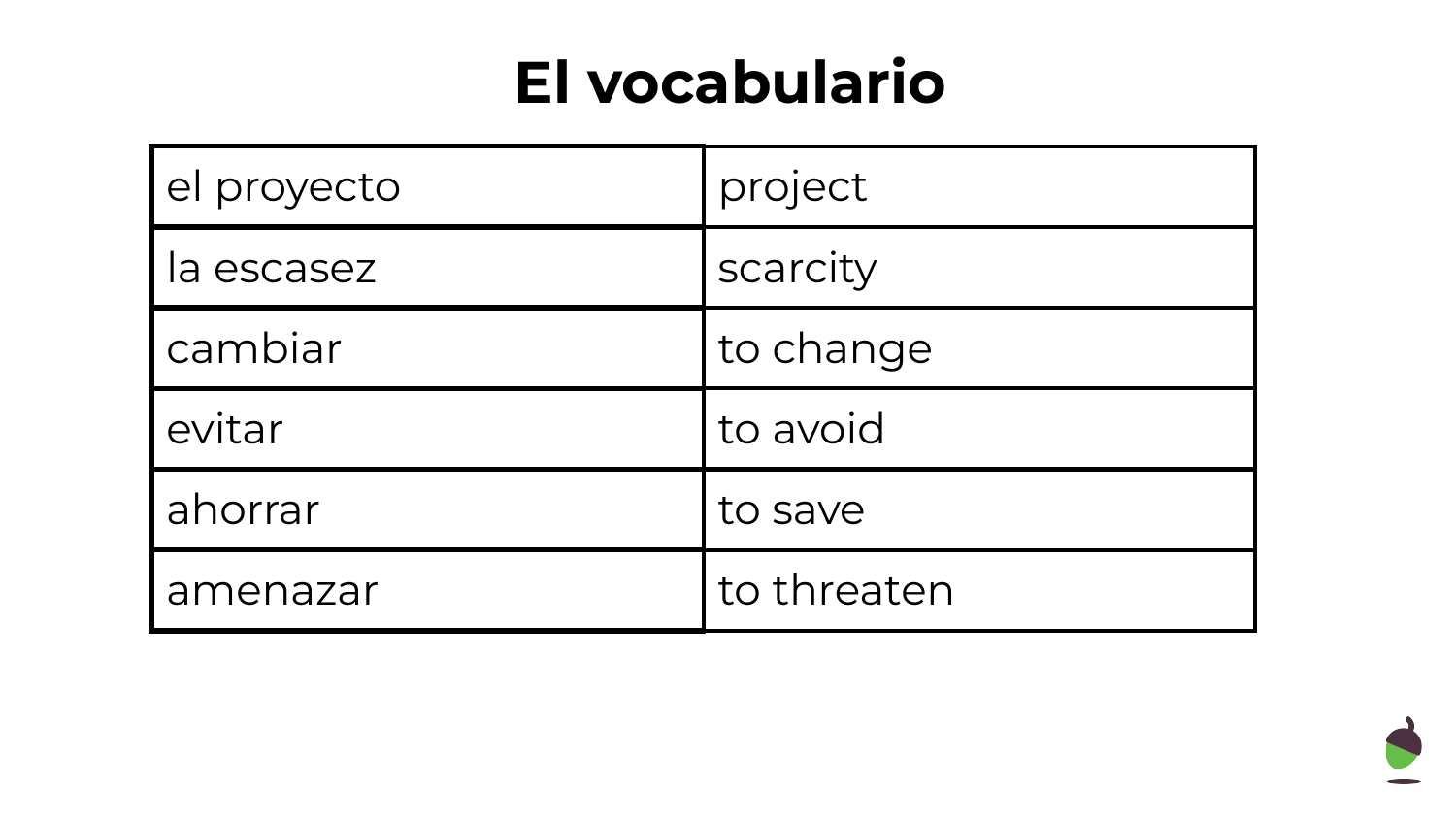

# El vocabulario
| el proyecto | project |
| --- | --- |
| la escasez | scarcity |
| cambiar | to change |
| evitar | to avoid |
| ahorrar | to save |
| amenazar | to threaten |